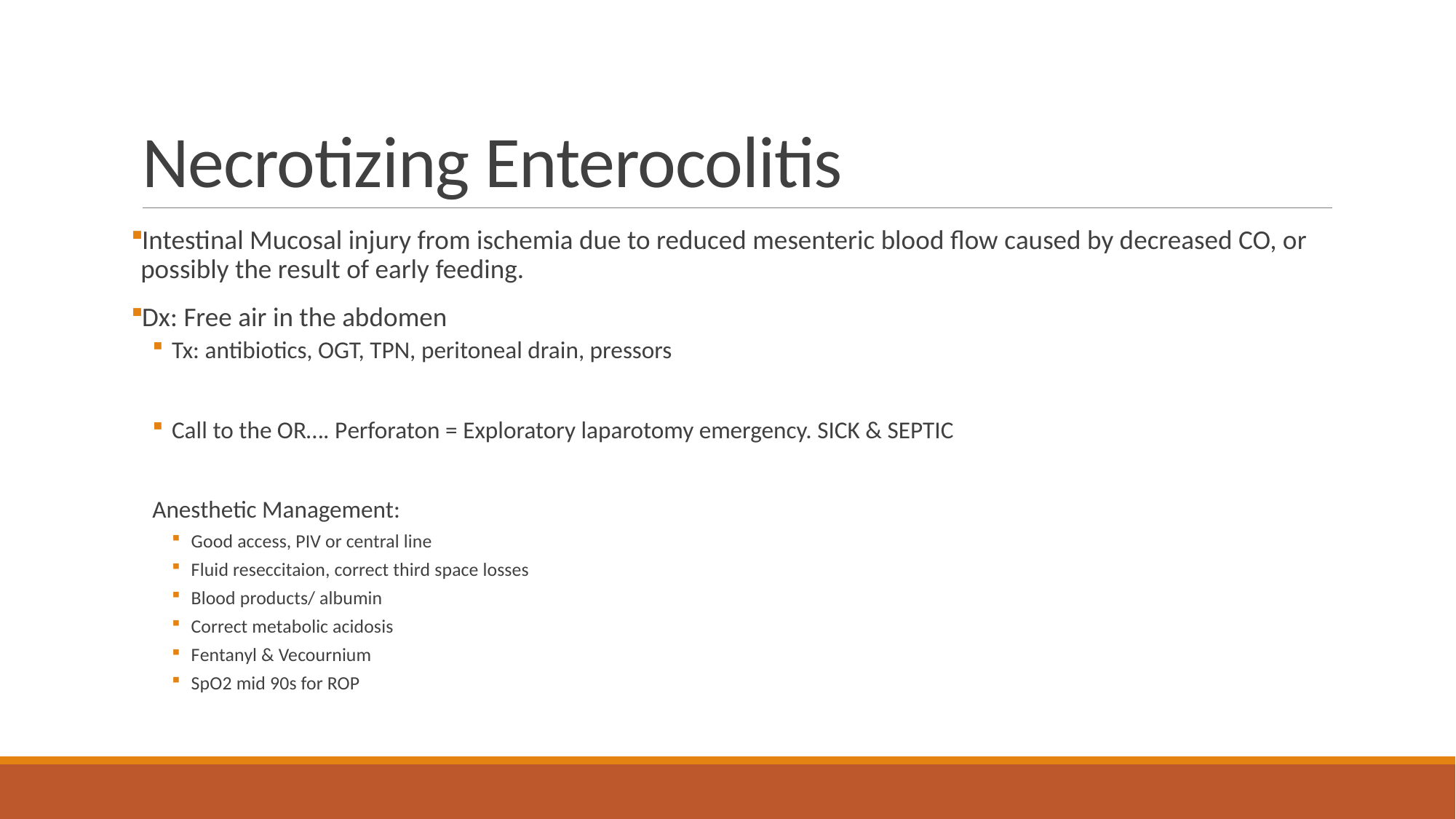

# Necrotizing Enterocolitis
Intestinal Mucosal injury from ischemia due to reduced mesenteric blood flow caused by decreased CO, or possibly the result of early feeding.
Dx: Free air in the abdomen
Tx: antibiotics, OGT, TPN, peritoneal drain, pressors

Call to the OR…. Perforaton = Exploratory laparotomy emergency. SICK & SEPTIC

Anesthetic Management:
Good access, PIV or central line
Fluid reseccitaion, correct third space losses
Blood products/ albumin
Correct metabolic acidosis
Fentanyl & Vecournium
SpO2 mid 90s for ROP